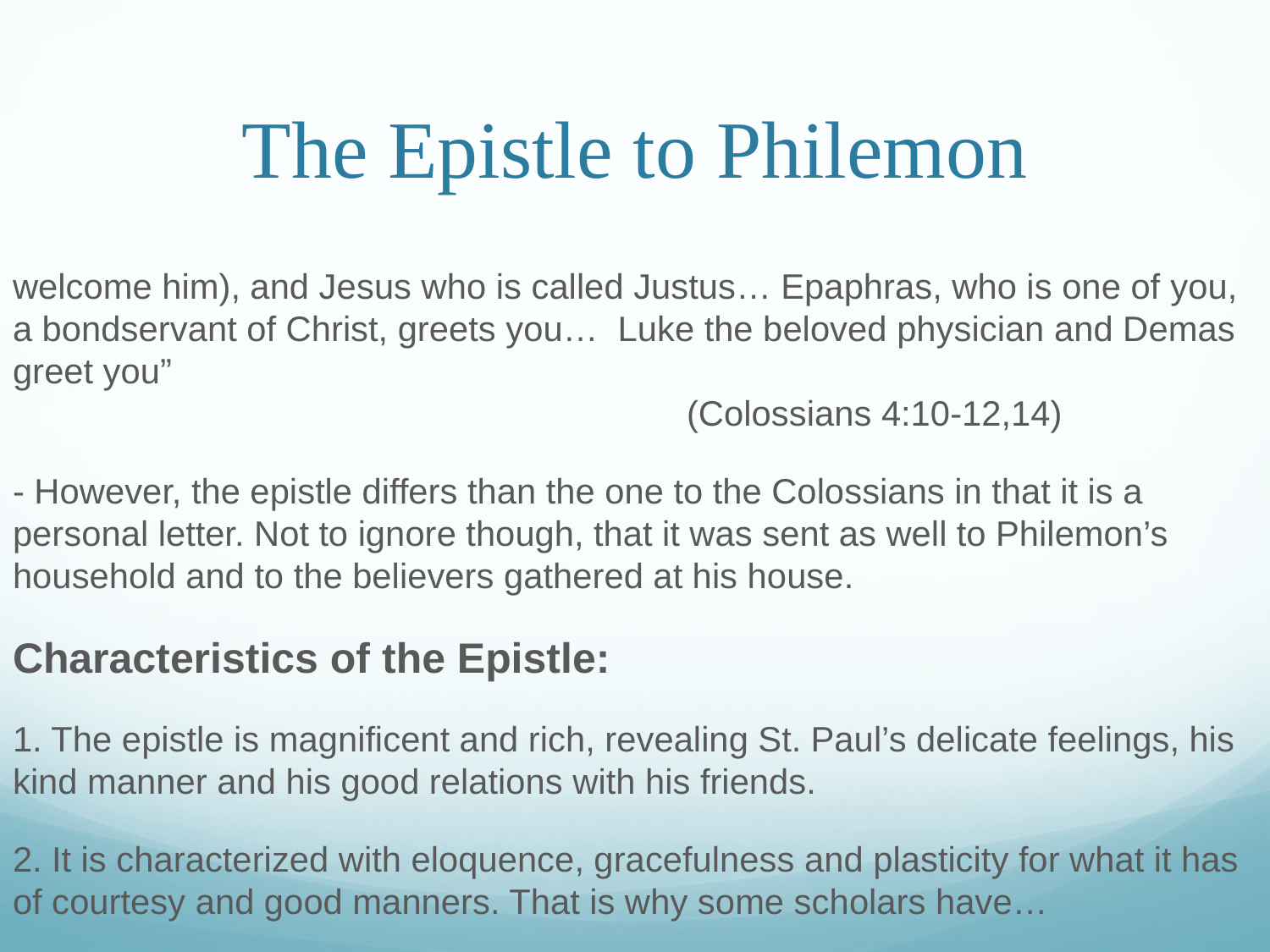

# The Epistle to Philemon
welcome him), and Jesus who is called Justus… Epaphras, who is one of you, a bondservant of Christ, greets you…  Luke the beloved physician and Demas greet you”				     									    (Colossians 4:10-12,14)
- However, the epistle differs than the one to the Colossians in that it is a personal letter. Not to ignore though, that it was sent as well to Philemon’s household and to the believers gathered at his house.
Characteristics of the Epistle:
1. The epistle is magnificent and rich, revealing St. Paul’s delicate feelings, his kind manner and his good relations with his friends.
2. It is characterized with eloquence, gracefulness and plasticity for what it has of courtesy and good manners. That is why some scholars have…